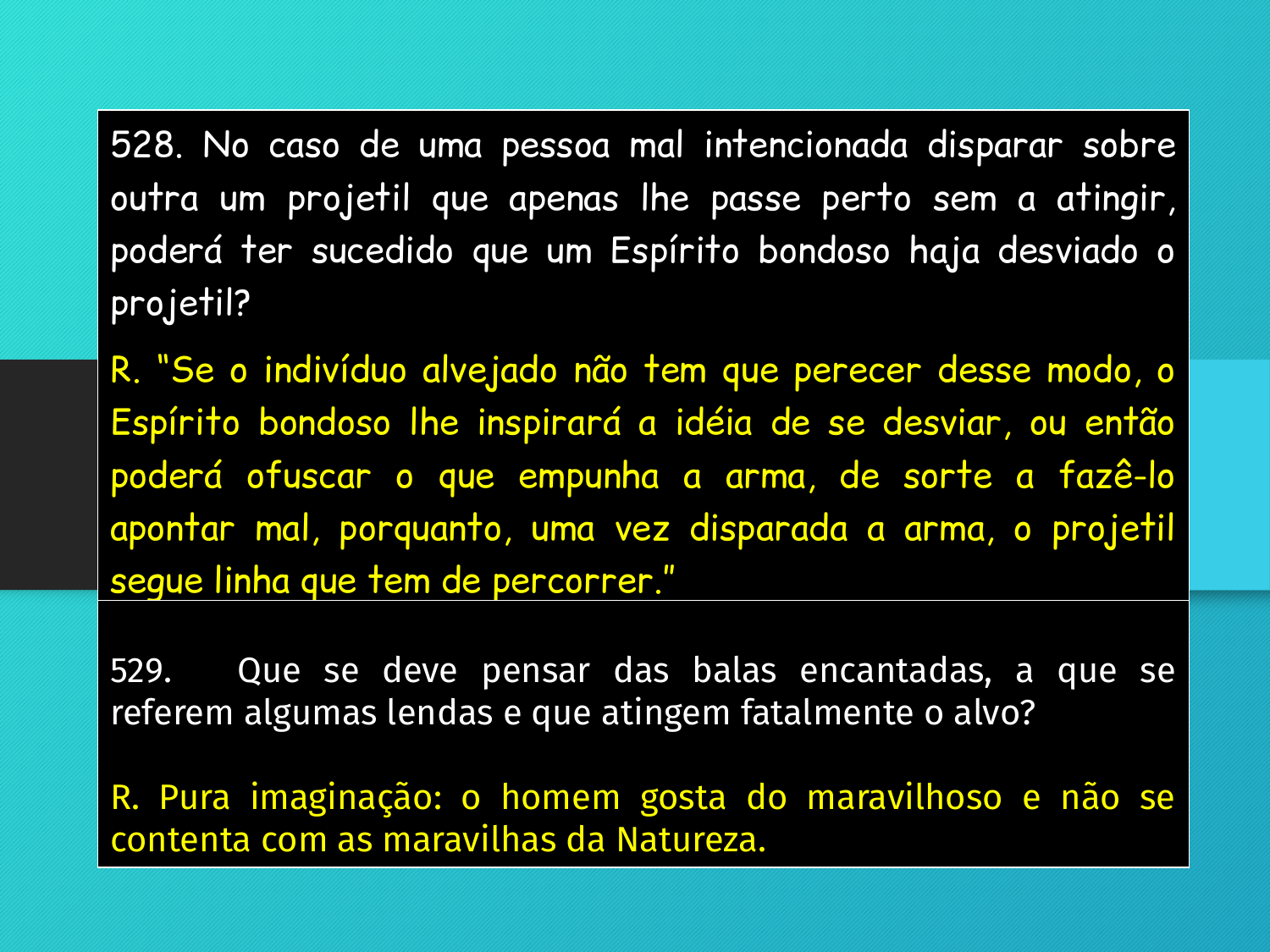

| 528. No caso de uma pessoa mal intencionada disparar sobre outra um projetil que apenas lhe passe perto sem a atingir, poderá ter sucedido que um Espírito bondoso haja desviado o projetil? R. “Se o indivíduo alvejado não tem que perecer desse modo, o Espírito bondoso lhe inspirará a idéia de se desviar, ou então poderá ofuscar o que empunha a arma, de sorte a fazê-lo apontar mal, porquanto, uma vez disparada a arma, o projetil segue linha que tem de percorrer.” |
| --- |
| 529. Que se deve pensar das balas encantadas, a que se referem algumas lendas e que atingem fatalmente o alvo? R. Pura imaginação: o homem gosta do maravilhoso e não se contenta com as maravilhas da Natureza. |
| --- |